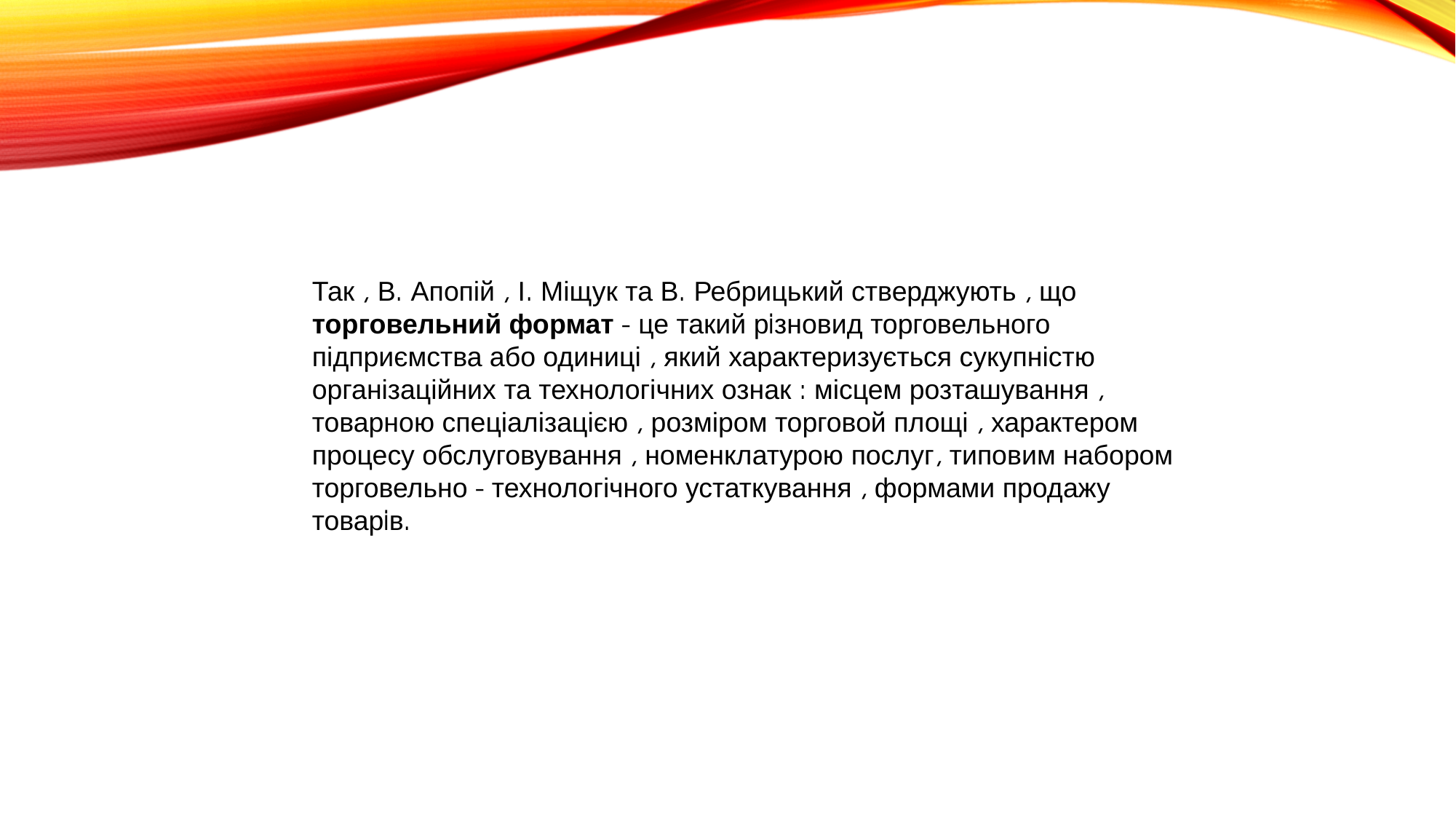

Так , В. Апопій , І. Міщук та В. Ребрицький стверджують , що торговельний формат - це такий рiзновид торговельного підприємства або одиниці , який характеризується сукупністю організаційних та технологічних ознак : місцем розташування , товарною спеціалізацією , розміром торговой площі , характером процесу обслуговування , номенклатурою послуг, типовим набором торговельно - технологічного устаткування , формами продажу товарiв.